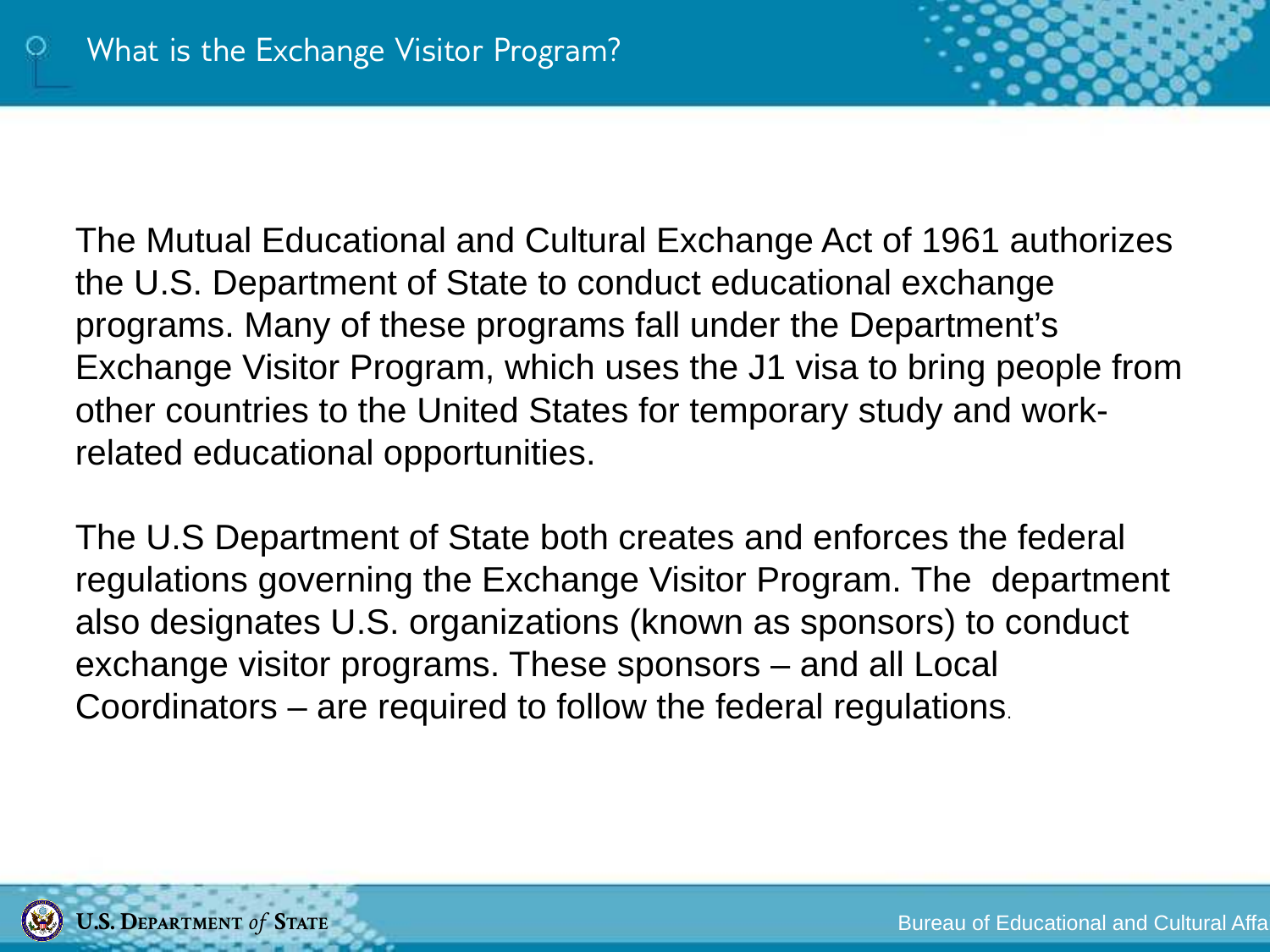

# What is the Exchange Visitor Program?
The Mutual Educational and Cultural Exchange Act of 1961 authorizes the U.S. Department of State to conduct educational exchange programs. Many of these programs fall under the Department’s Exchange Visitor Program, which uses the J1 visa to bring people from other countries to the United States for temporary study and work-related educational opportunities.

The U.S Department of State both creates and enforces the federal regulations governing the Exchange Visitor Program. The  department also designates U.S. organizations (known as sponsors) to conduct exchange visitor programs. These sponsors – and all Local Coordinators – are required to follow the federal regulations.